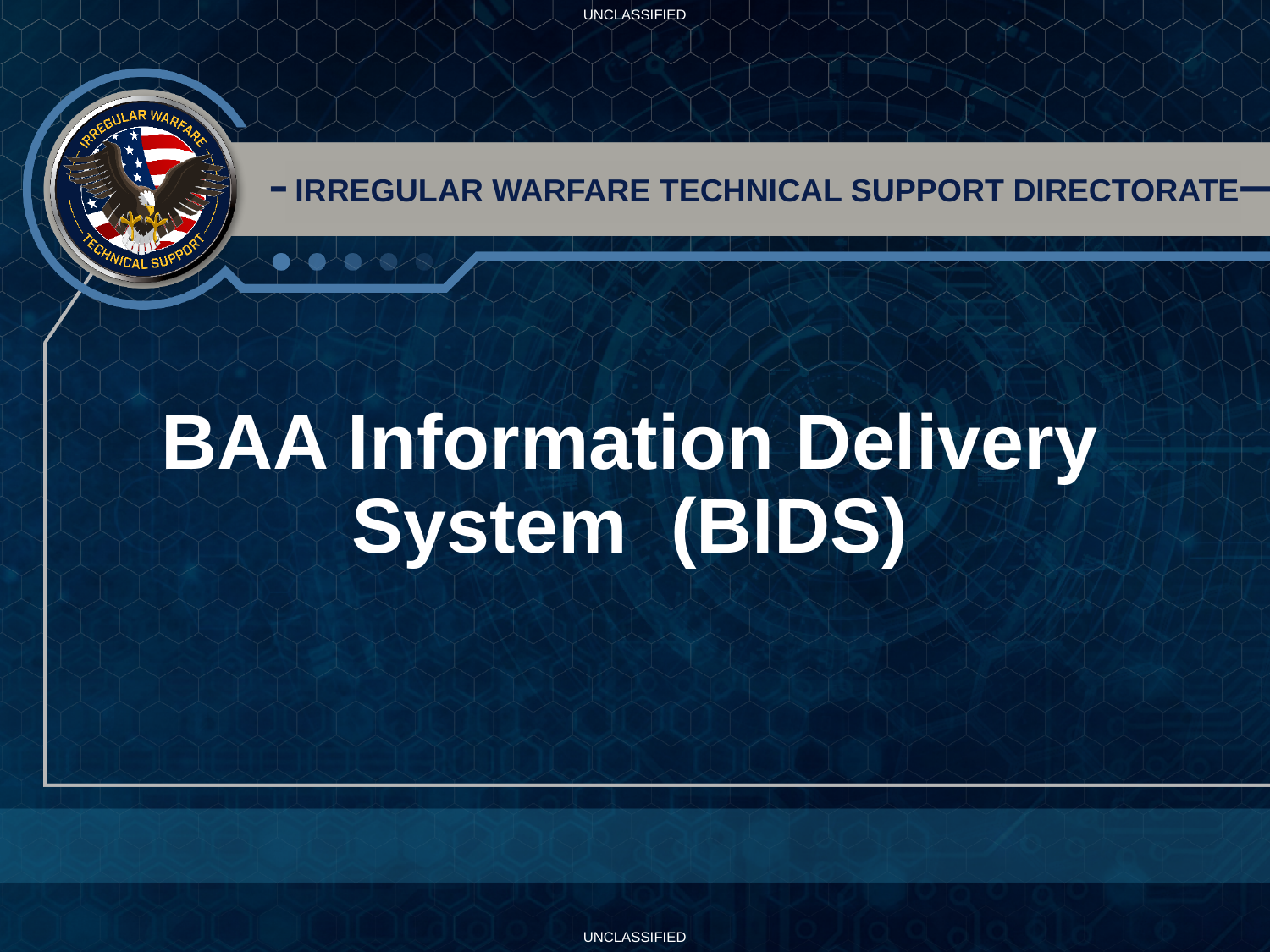

IRREGULAR WARFARE TECHNICAL SUPPORT DIRECTORATE

BAA Information Delivery System  (BIDS)